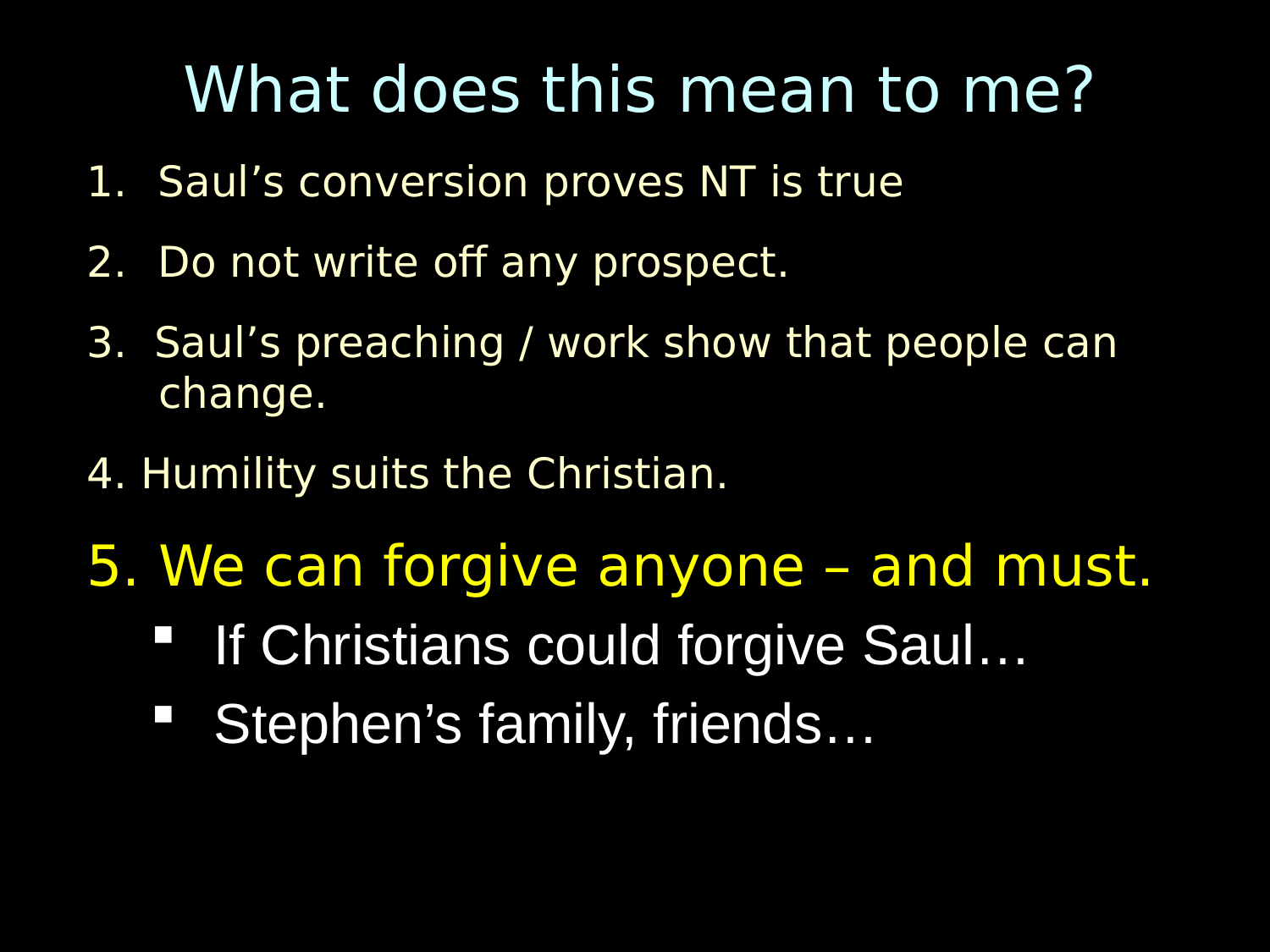

What does this mean to me?
Saul’s conversion proves NT is true
Do not write off any prospect.
3.  Saul’s preaching / work show that people can change.
4. Humility suits the Christian.
5. We can forgive anyone – and must.
If Christians could forgive Saul…
Stephen’s family, friends…
#